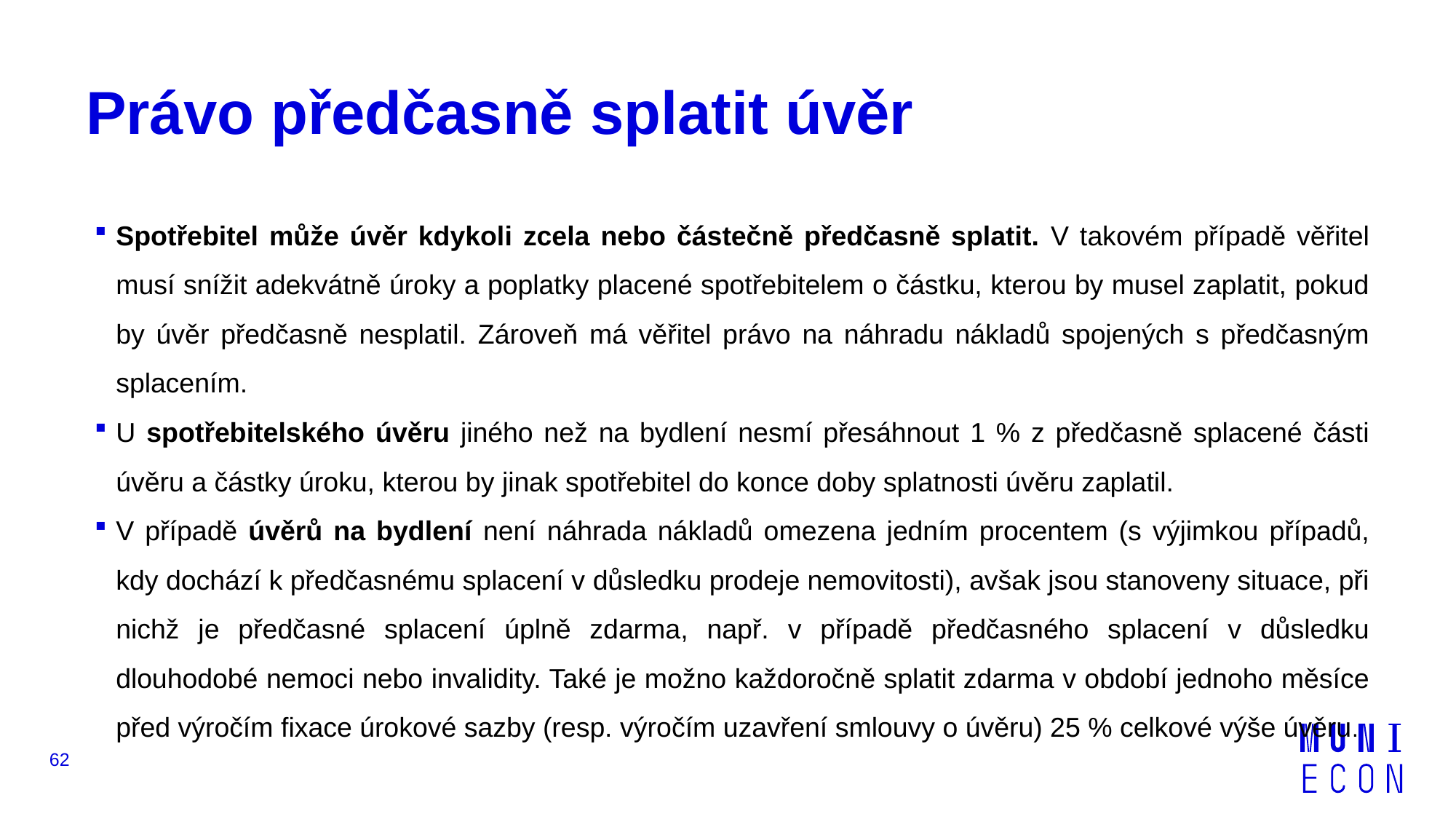

# Právo předčasně splatit úvěr
Spotřebitel může úvěr kdykoli zcela nebo částečně předčasně splatit. V takovém případě věřitel musí snížit adekvátně úroky a poplatky placené spotřebitelem o částku, kterou by musel zaplatit, pokud by úvěr předčasně nesplatil. Zároveň má věřitel právo na náhradu nákladů spojených s předčasným splacením.
U spotřebitelského úvěru jiného než na bydlení nesmí přesáhnout 1 % z předčasně splacené části úvěru a částky úroku, kterou by jinak spotřebitel do konce doby splatnosti úvěru zaplatil.
V případě úvěrů na bydlení není náhrada nákladů omezena jedním procentem (s výjimkou případů, kdy dochází k předčasnému splacení v důsledku prodeje nemovitosti), avšak jsou stanoveny situace, při nichž je předčasné splacení úplně zdarma, např. v případě předčasného splacení v důsledku dlouhodobé nemoci nebo invalidity. Také je možno každoročně splatit zdarma v období jednoho měsíce před výročím fixace úrokové sazby (resp. výročím uzavření smlouvy o úvěru) 25 % celkové výše úvěru.
62